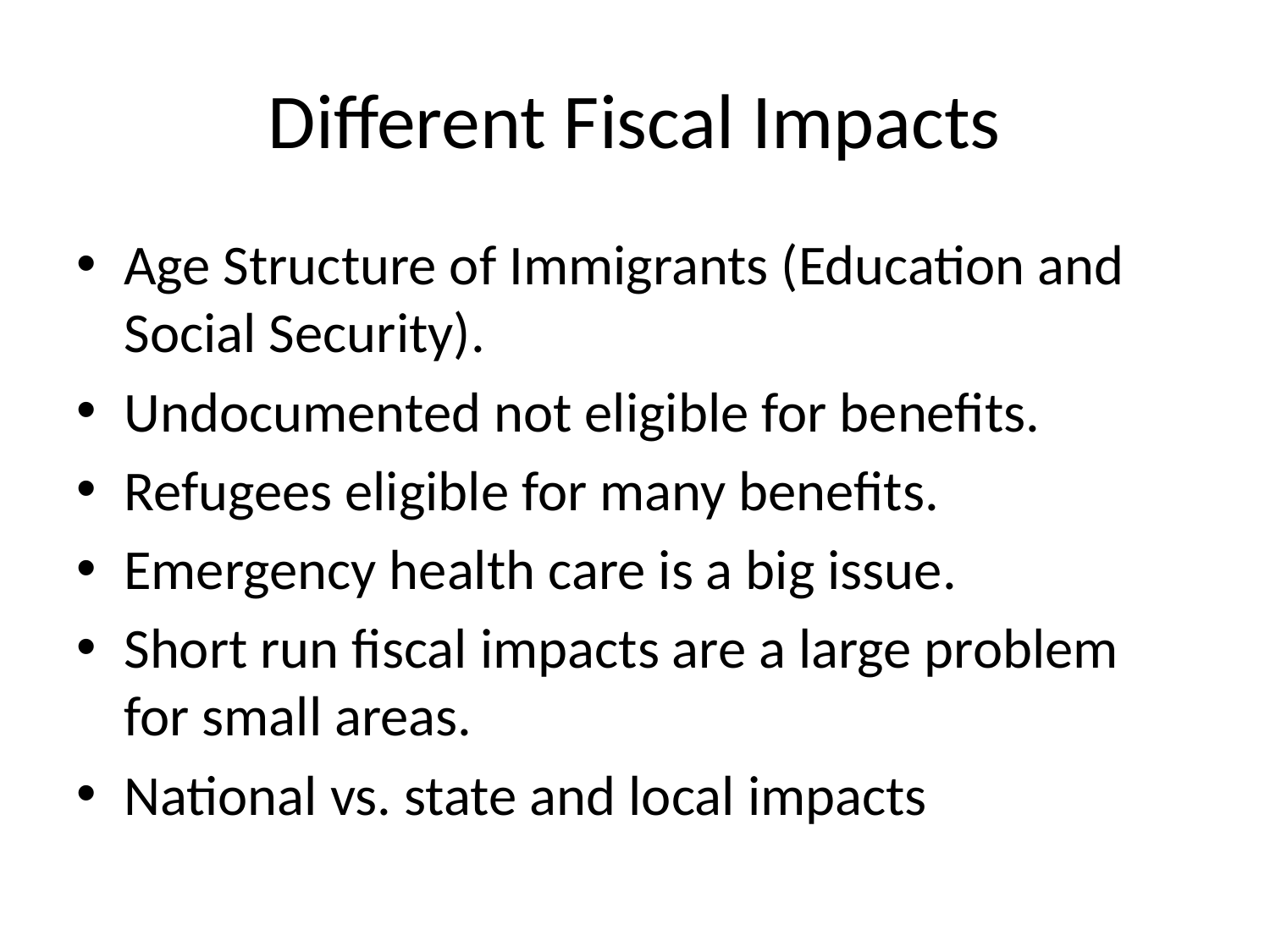

# Different Fiscal Impacts
Age Structure of Immigrants (Education and Social Security).
Undocumented not eligible for benefits.
Refugees eligible for many benefits.
Emergency health care is a big issue.
Short run fiscal impacts are a large problem for small areas.
National vs. state and local impacts